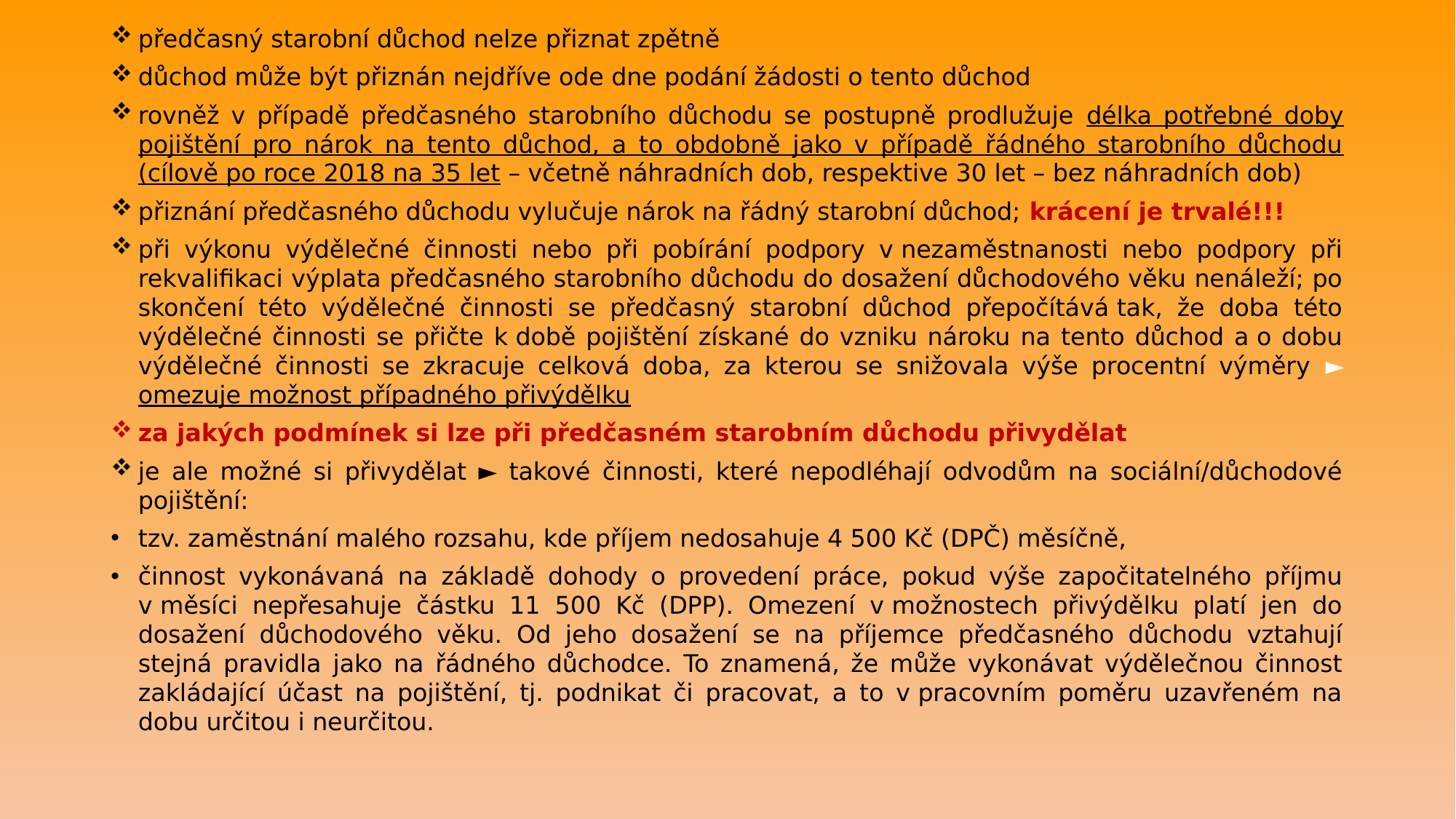

předčasný starobní důchod nelze přiznat zpětně
důchod může být přiznán nejdříve ode dne podání žádosti o tento důchod
rovněž v případě předčasného starobního důchodu se postupně prodlužuje délka potřebné doby pojištění pro nárok na tento důchod, a to obdobně jako v případě řádného starobního důchodu (cílově po roce 2018 na 35 let – včetně náhradních dob, respektive 30 let – bez náhradních dob)
přiznání předčasného důchodu vylučuje nárok na řádný starobní důchod; krácení je trvalé!!!
při výkonu výdělečné činnosti nebo při pobírání podpory v nezaměstnanosti nebo podpory při rekvalifikaci výplata předčasného starobního důchodu do dosažení důchodového věku nenáleží; po skončení této výdělečné činnosti se předčasný starobní důchod přepočítává tak, že doba této výdělečné činnosti se přičte k době pojištění získané do vzniku nároku na tento důchod a o dobu výdělečné činnosti se zkracuje celková doba, za kterou se snižovala výše procentní výměry ► omezuje možnost případného přivýdělku
za jakých podmínek si lze při předčasném starobním důchodu přivydělat
je ale možné si přivydělat ► takové činnosti, které nepodléhají odvodům na sociální/důchodové pojištění:
tzv. zaměstnání malého rozsahu, kde příjem nedosahuje 4 500 Kč (DPČ) měsíčně,
činnost vykonávaná na základě dohody o provedení práce, pokud výše započitatelného příjmu v měsíci nepřesahuje částku 11 500 Kč (DPP). Omezení v možnostech přivýdělku platí jen do dosažení důchodového věku. Od jeho dosažení se na příjemce předčasného důchodu vztahují stejná pravidla jako na řádného důchodce. To znamená, že může vykonávat výdělečnou činnost zakládající účast na pojištění, tj. podnikat či pracovat, a to v pracovním poměru uzavřeném na dobu určitou i neurčitou.